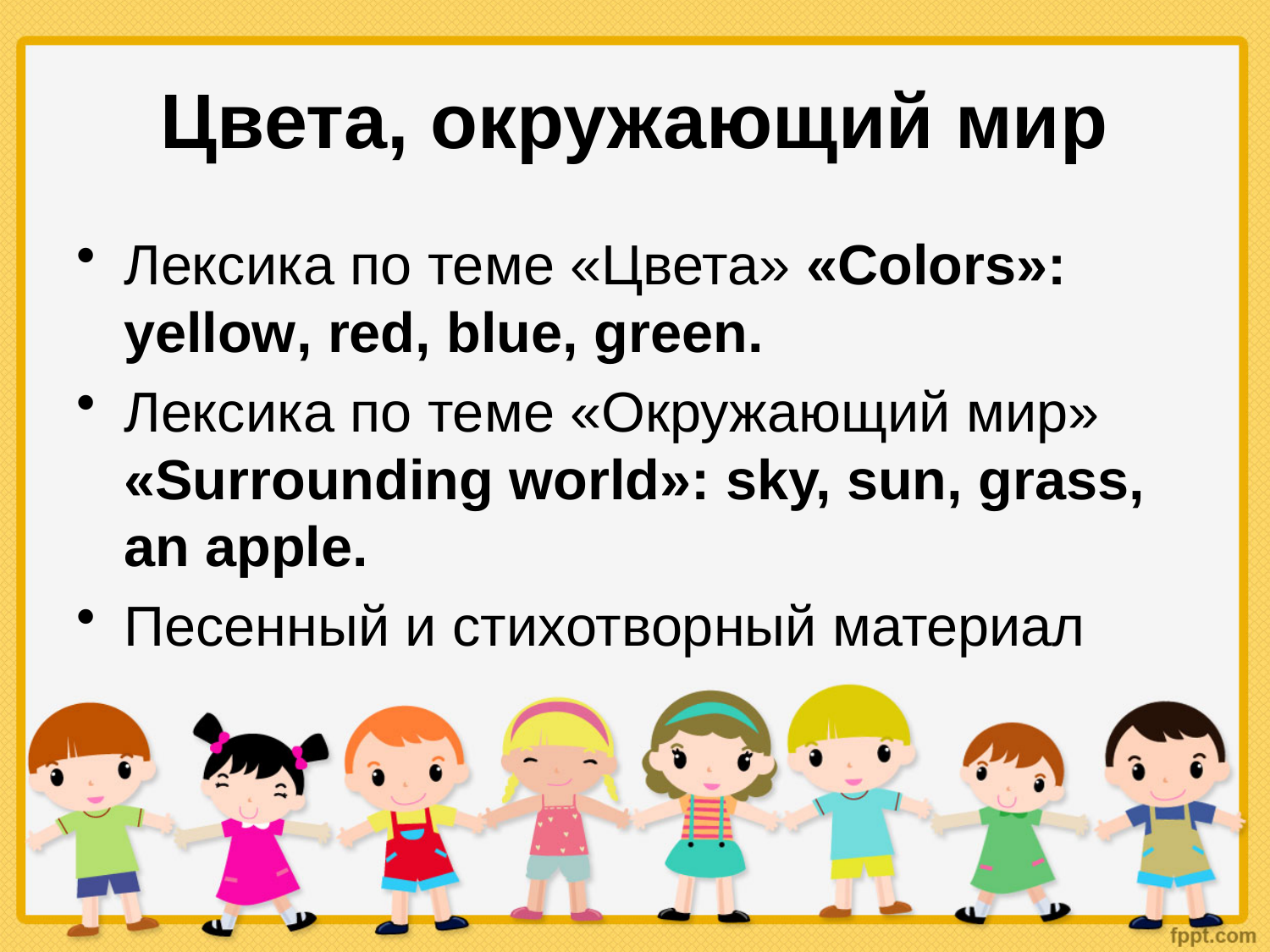

# Цвета, окружающий мир
Лексика по теме «Цвета» «Colors»: yellow, red, blue, green.
Лексика по теме «Окружающий мир» «Surrounding world»: sky, sun, grass, an apple.
Песенный и стихотворный материал